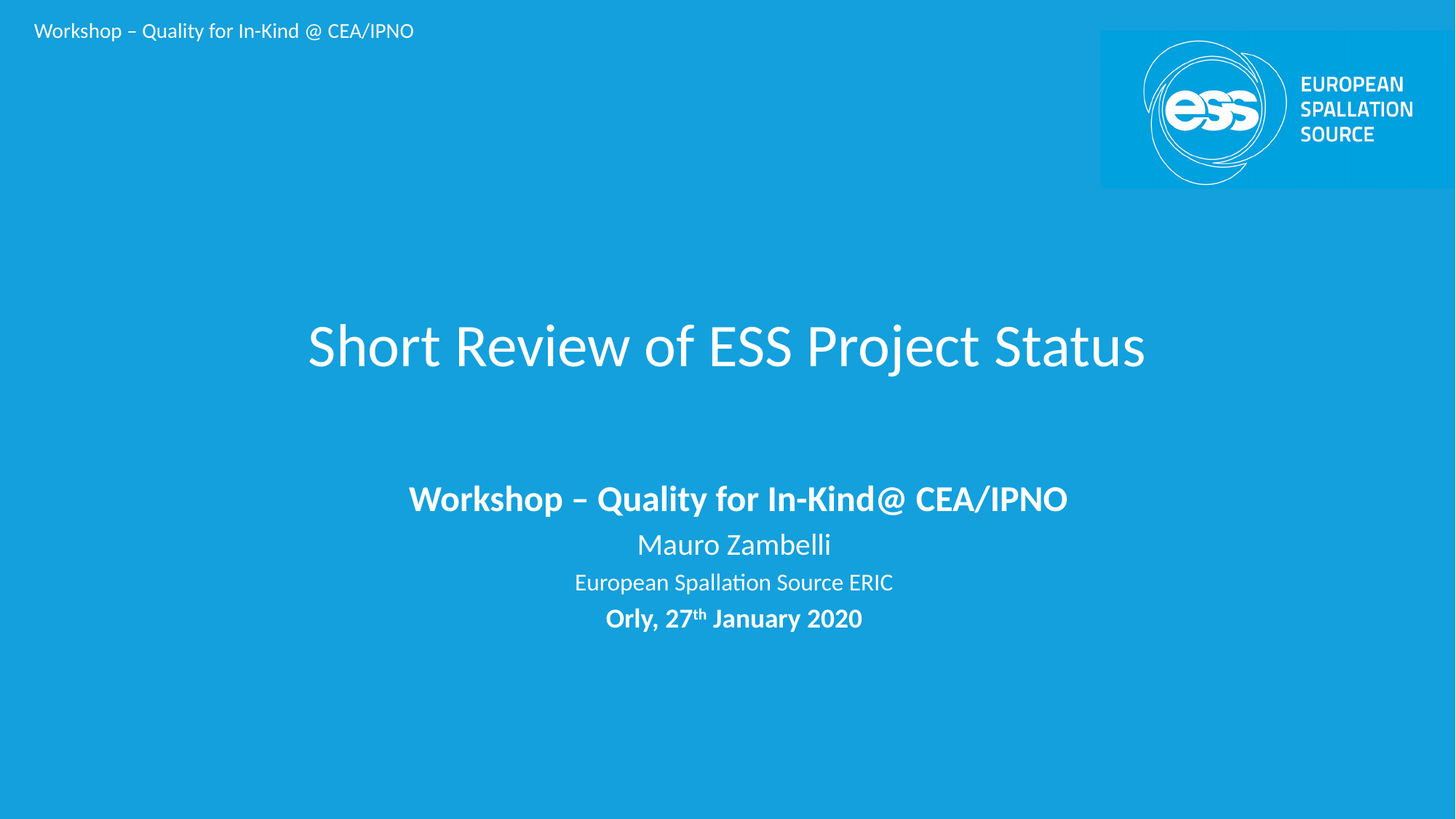

# Short Review of ESS Project Status
 Workshop – Quality for In-Kind@ CEA/IPNO
Mauro Zambelli
European Spallation Source ERIC
Orly, 27th January 2020